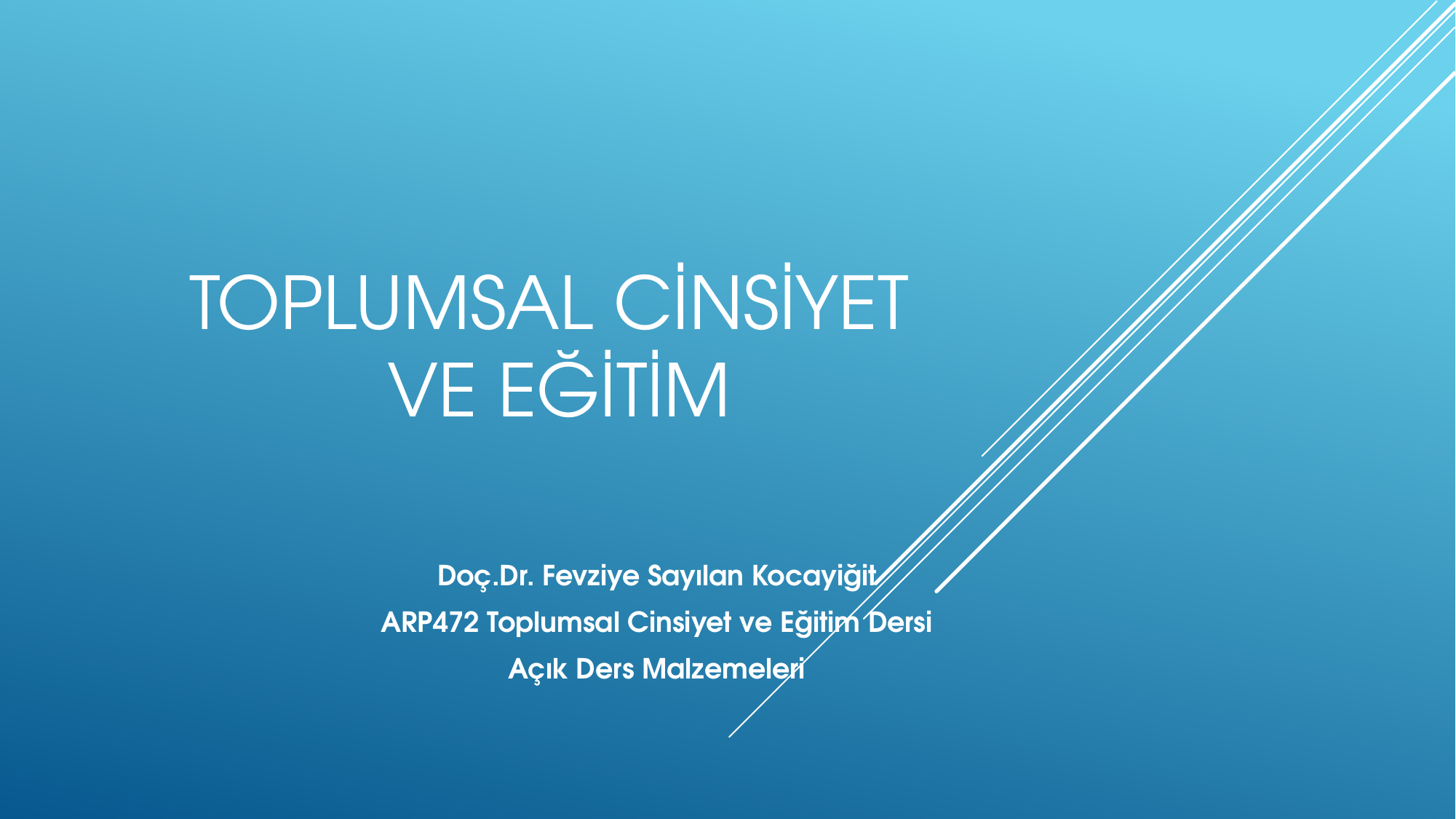

# Toplumsal cinsiyet ve eğitim

Doç.Dr. Fevziye Sayılan Kocayiğit
ARP472 Toplumsal Cinsiyet ve Eğitim Dersi
Açık Ders Malzemeleri